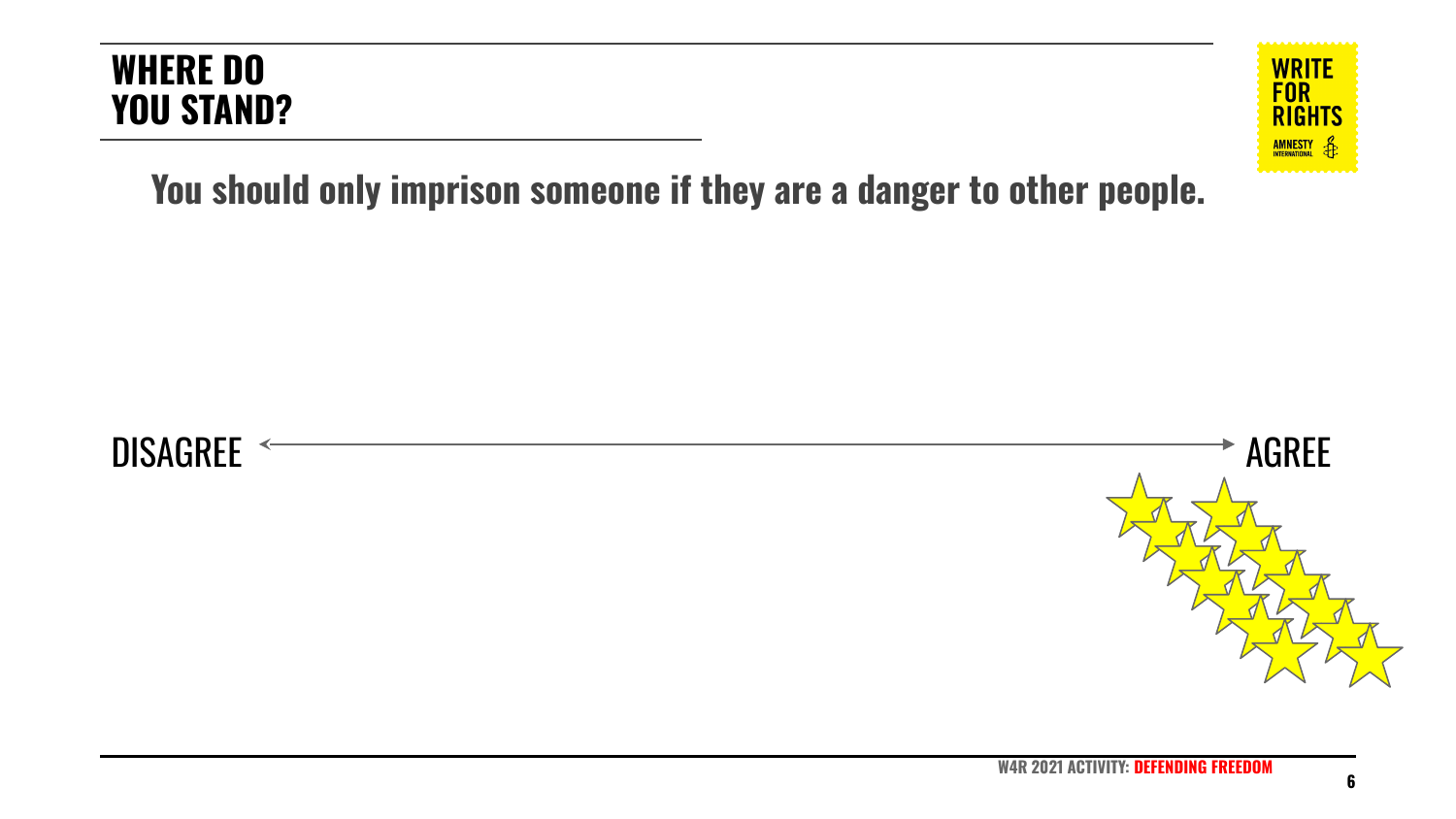

# WHERE DO
YOU STAND?

You should only imprison someone if they are a danger to other people.

DISAGREE

AGREE

W4R 2021 ACTIVITY: DEFENDING FREEDOM

6